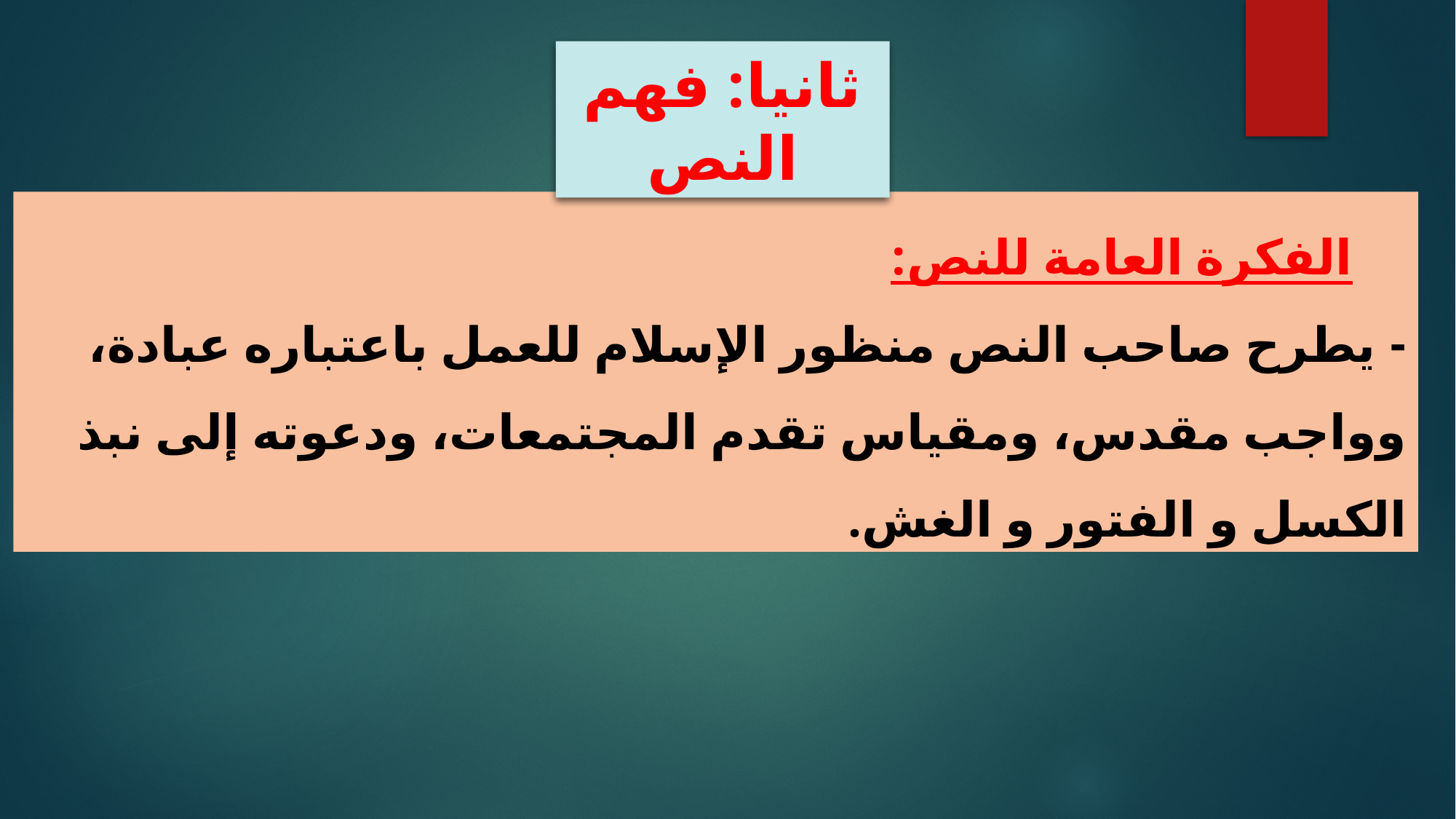

ثانيا: فهم النص
الفكرة العامة للنص:
- يطرح صاحب النص منظور الإسلام للعمل باعتباره عبادة، وواجب مقدس، ومقياس تقدم المجتمعات، ودعوته إلى نبذ الكسل و الفتور و الغش.